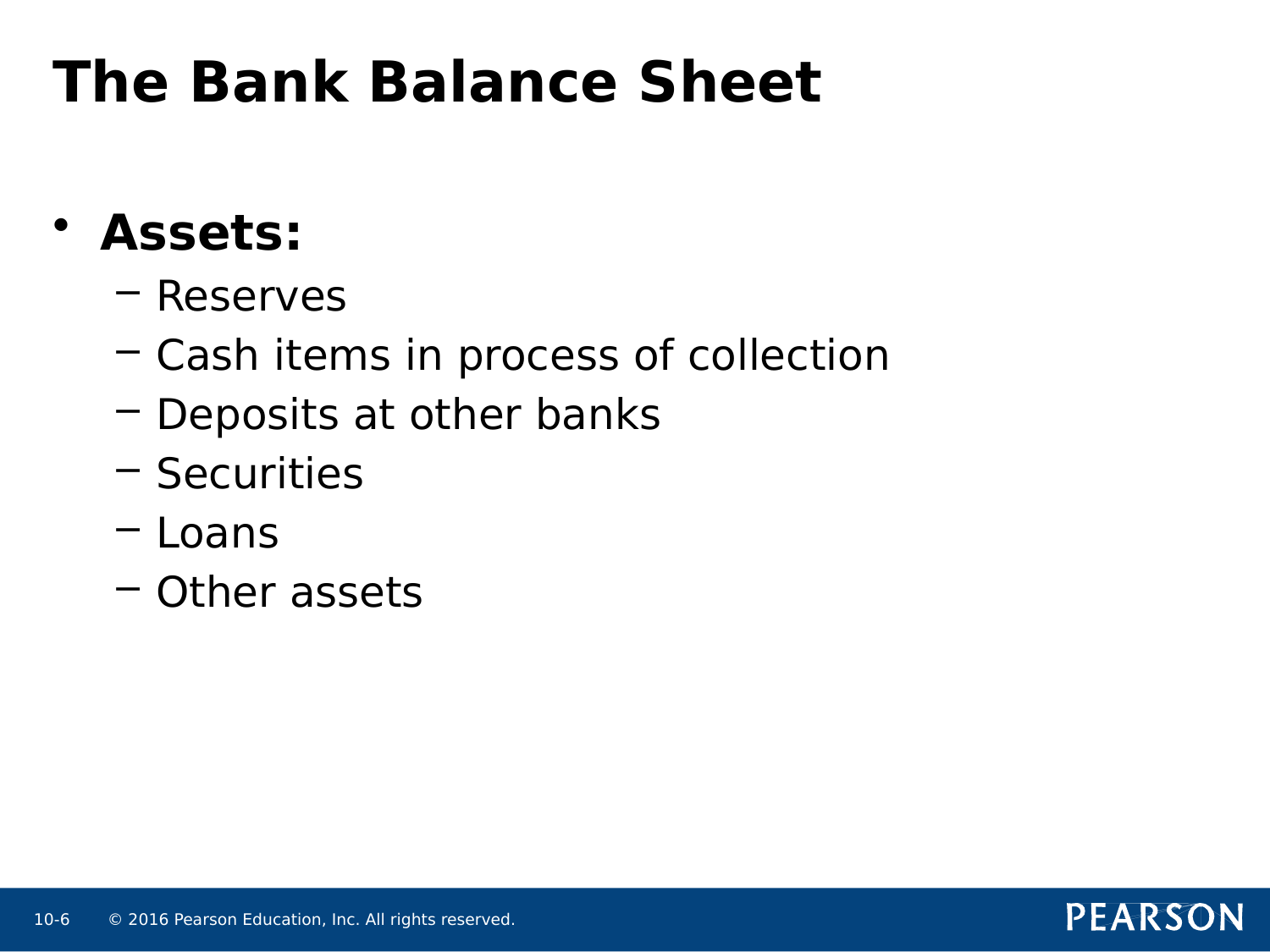

# The Bank Balance Sheet
Assets:
Reserves
Cash items in process of collection
Deposits at other banks
Securities
Loans
Other assets